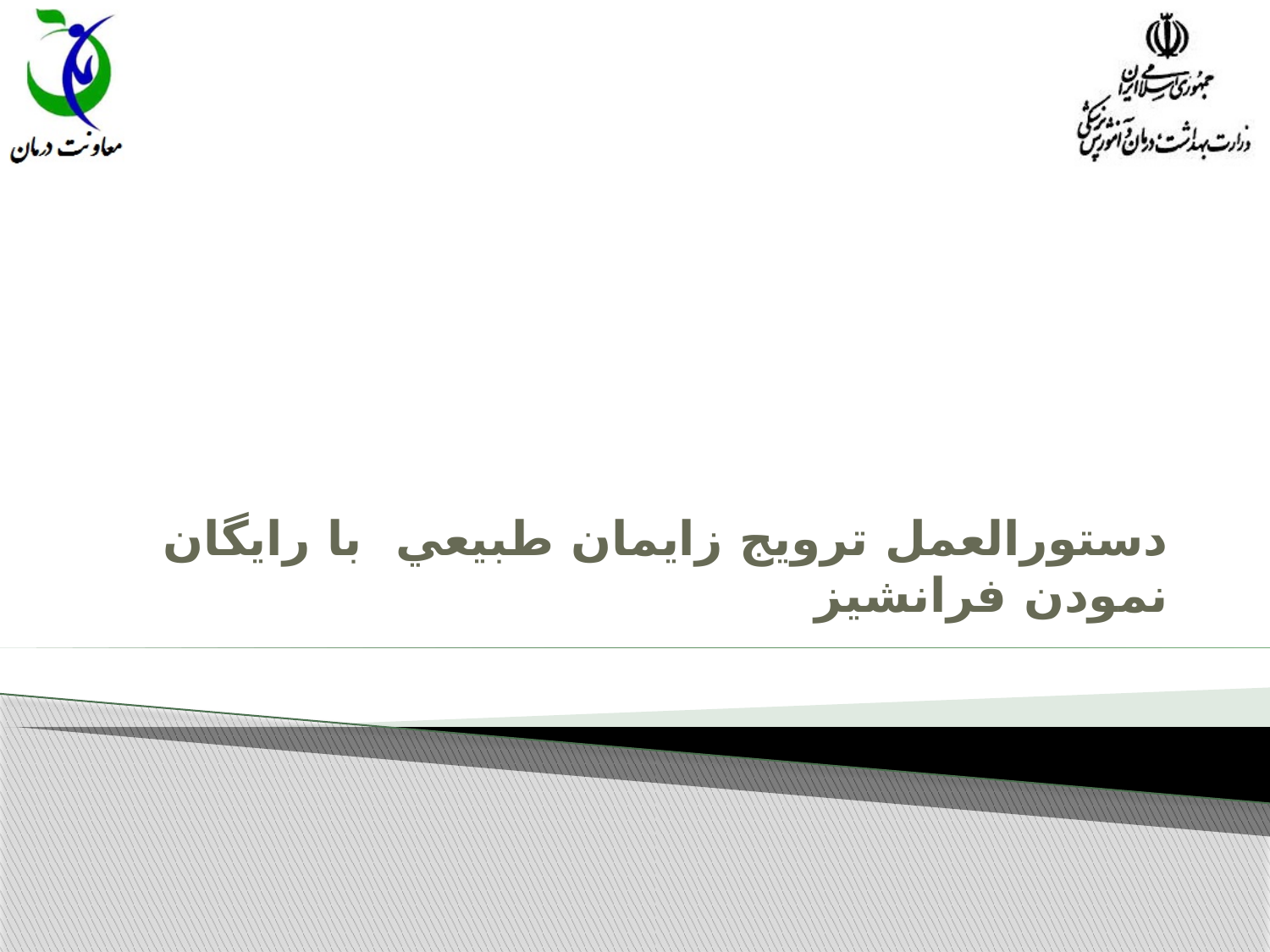

#
دستورالعمل ترویج زايمان طبيعي  با رایگان نمودن فرانشیز